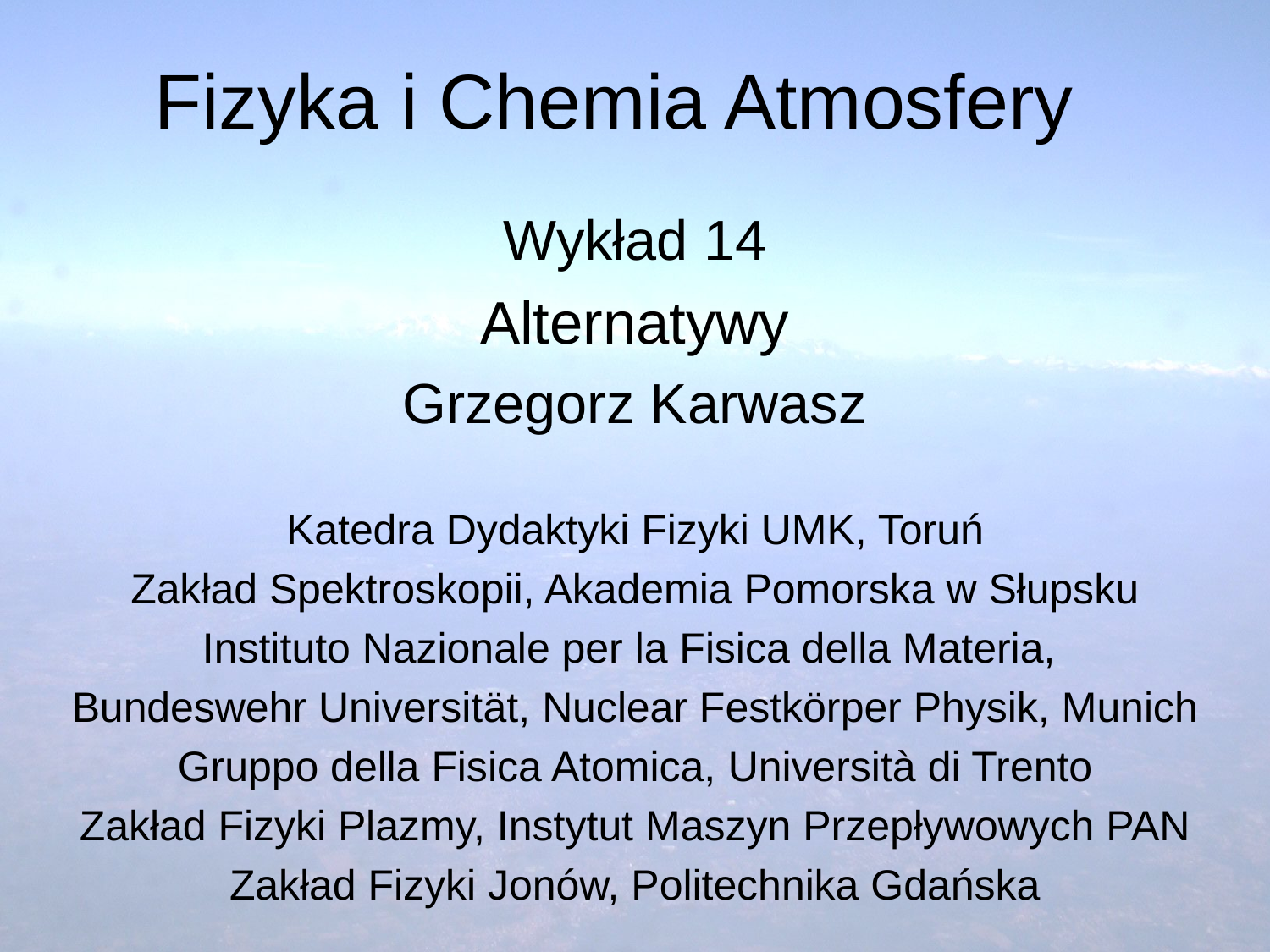

# Fizyka i Chemia Atmosfery
Wykład 14
Alternatywy
Grzegorz Karwasz

Katedra Dydaktyki Fizyki UMK, Toruń
Zakład Spektroskopii, Akademia Pomorska w Słupsku
Instituto Nazionale per la Fisica della Materia,
Bundeswehr Universität, Nuclear Festkörper Physik, Munich
Gruppo della Fisica Atomica, Università di Trento
Zakład Fizyki Plazmy, Instytut Maszyn Przepływowych PAN
Zakład Fizyki Jonów, Politechnika Gdańska